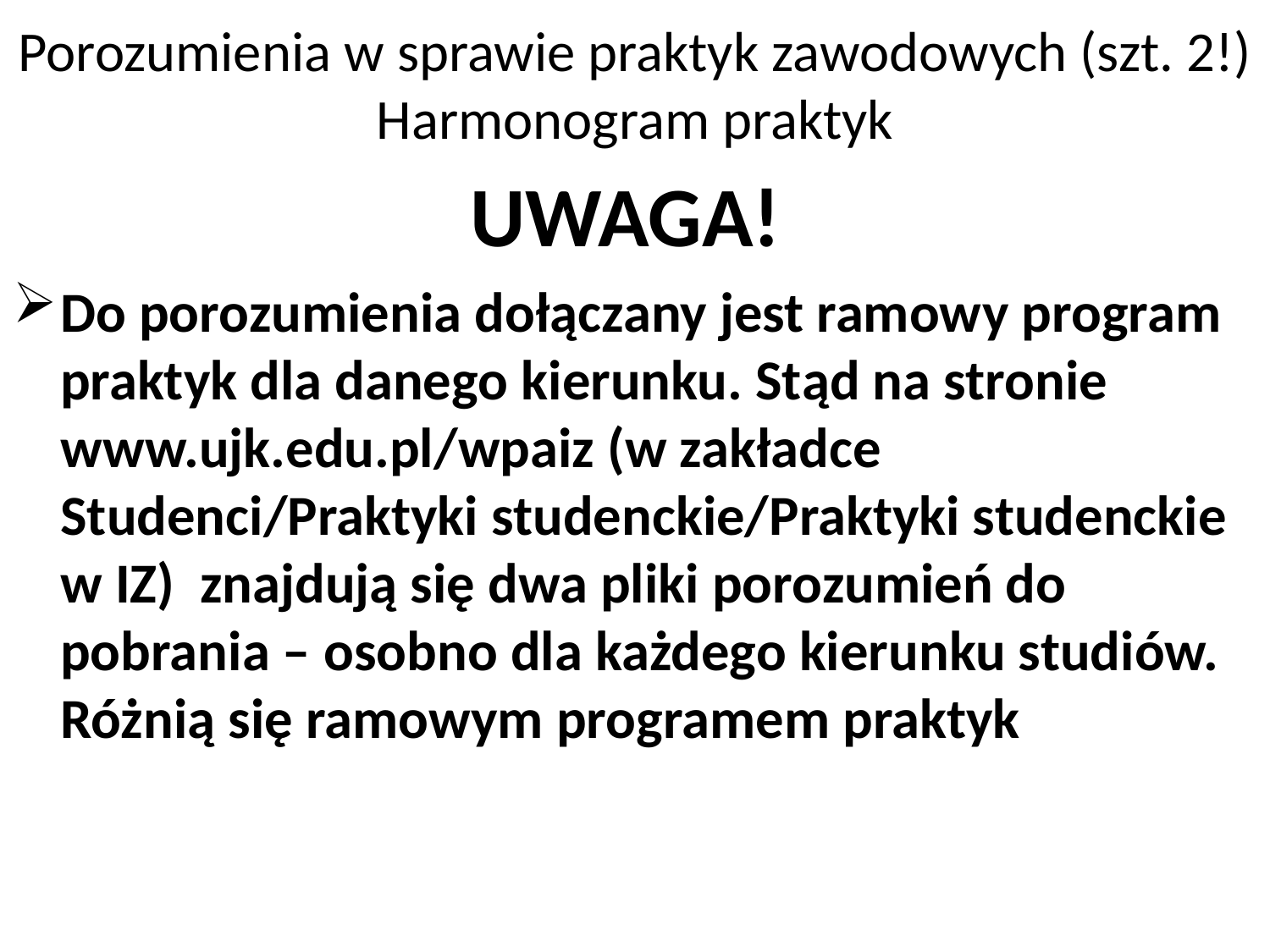

# Porozumienia w sprawie praktyk zawodowych (szt. 2!) Harmonogram praktyk
UWAGA!
Do porozumienia dołączany jest ramowy program praktyk dla danego kierunku. Stąd na stronie www.ujk.edu.pl/wpaiz (w zakładce Studenci/Praktyki studenckie/Praktyki studenckie w IZ)  znajdują się dwa pliki porozumień do pobrania – osobno dla każdego kierunku studiów. Różnią się ramowym programem praktyk